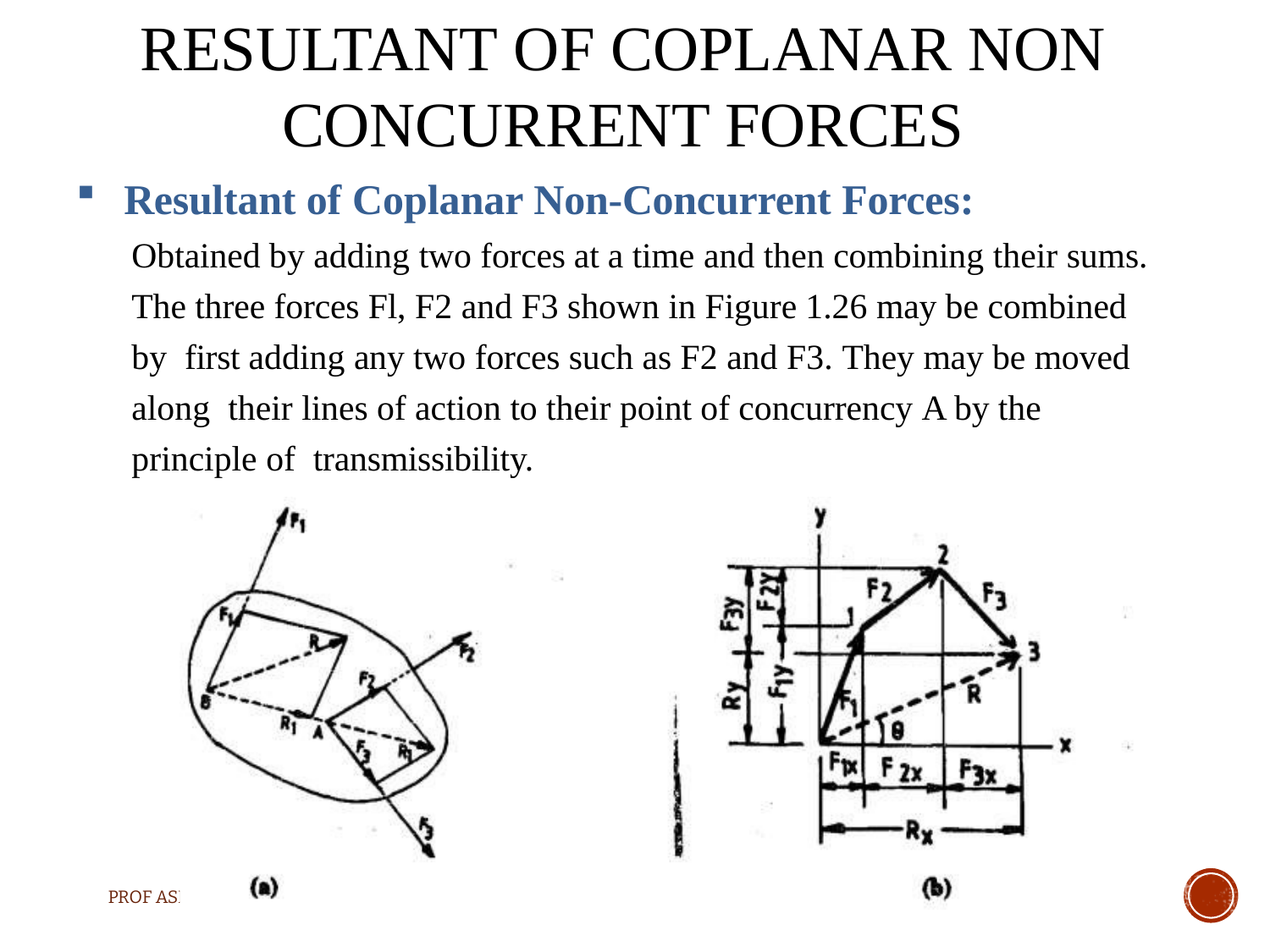

# Resultant of Coplanar Non Concurrent Forces
Resultant of Coplanar Non-Concurrent Forces:
Obtained by adding two forces at a time and then combining their sums.  The three forces Fl, F2 and F3 shown in Figure 1.26 may be combined by  first adding any two forces such as F2 and F3. They may be moved along  their lines of action to their point of concurrency A by the principle of  transmissibility.

PROF ASIM EJAZ SHEIKH